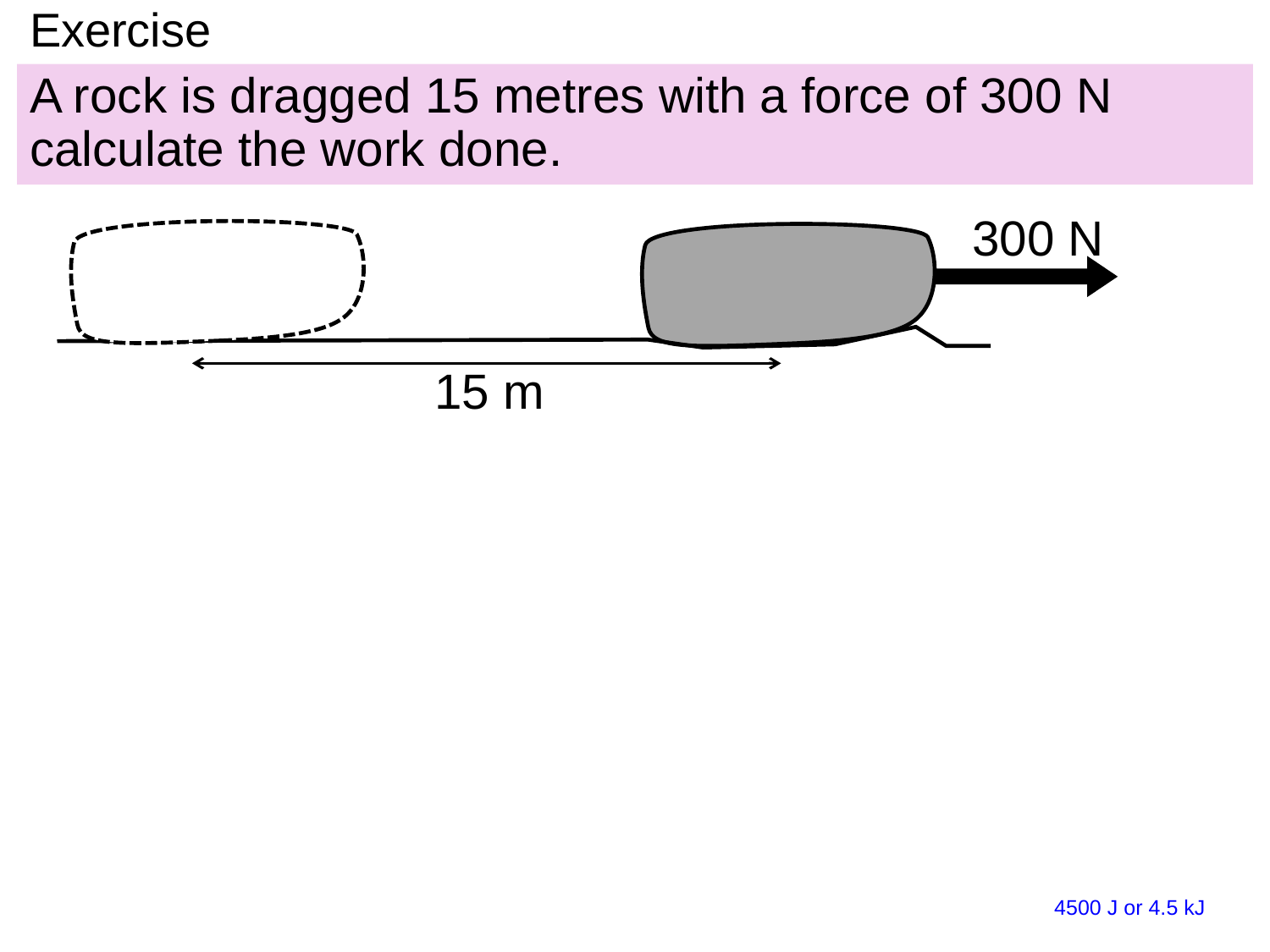

# Exercise
A rock is dragged 15 metres with a force of 300 N calculate the work done.

300 N

15 m
4500 J or 4.5 kJ